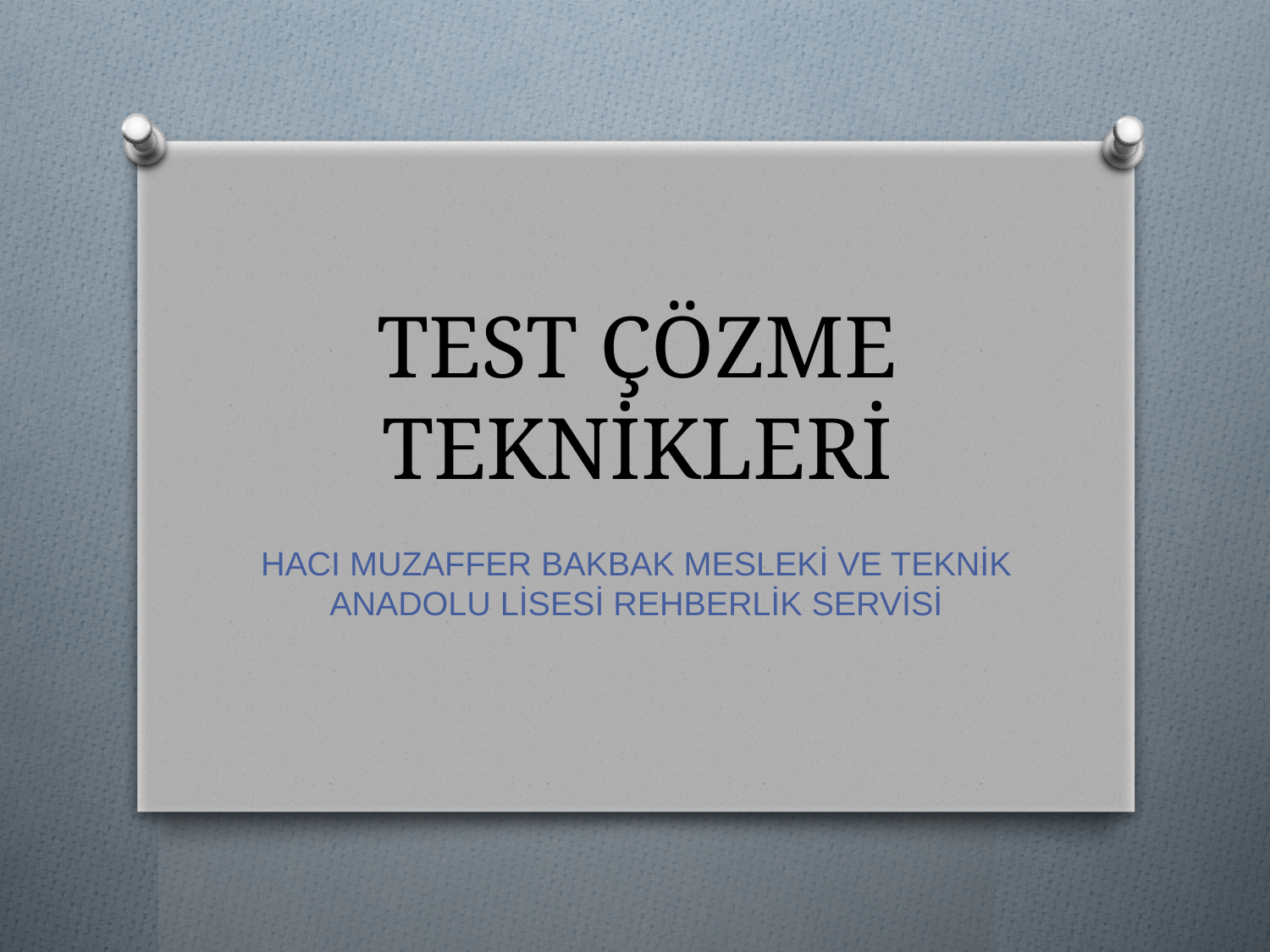

# TEST ÇÖZME TEKNİKLERİ
HACI MUZAFFER BAKBAK MESLEKİ VE TEKNİK ANADOLU LİSESİ REHBERLİK SERVİSİ